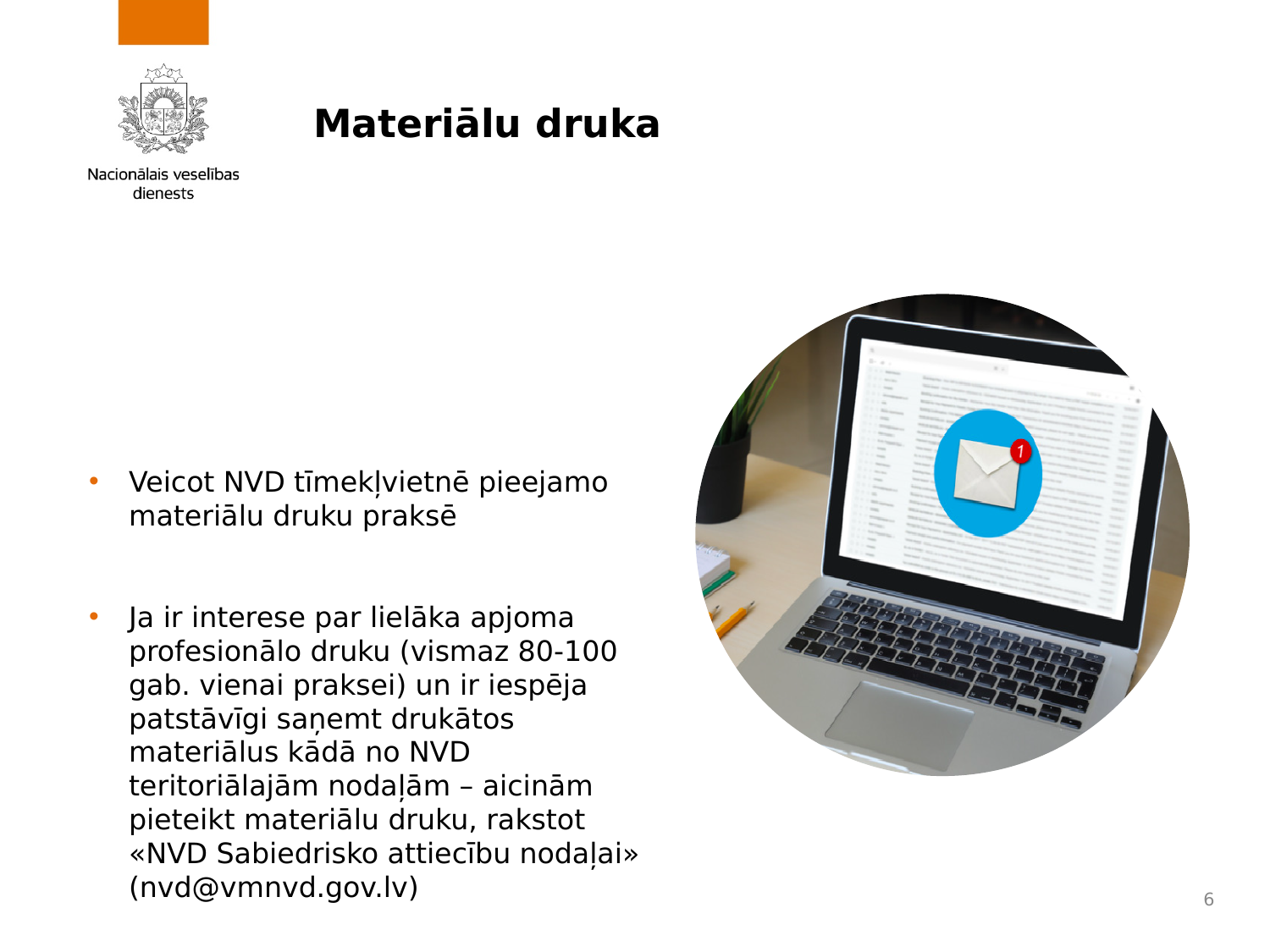

# Materiālu druka

Veicot NVD tīmekļvietnē pieejamo materiālu druku praksē

Ja ir interese par lielāka apjoma profesionālo druku (vismaz 80-100 gab. vienai praksei) un ir iespēja patstāvīgi saņemt drukātos materiālus kādā no NVD teritoriālajām nodaļām – aicinām pieteikt materiālu druku, rakstot «NVD Sabiedrisko attiecību nodaļai» (nvd@vmnvd.gov.lv)

6